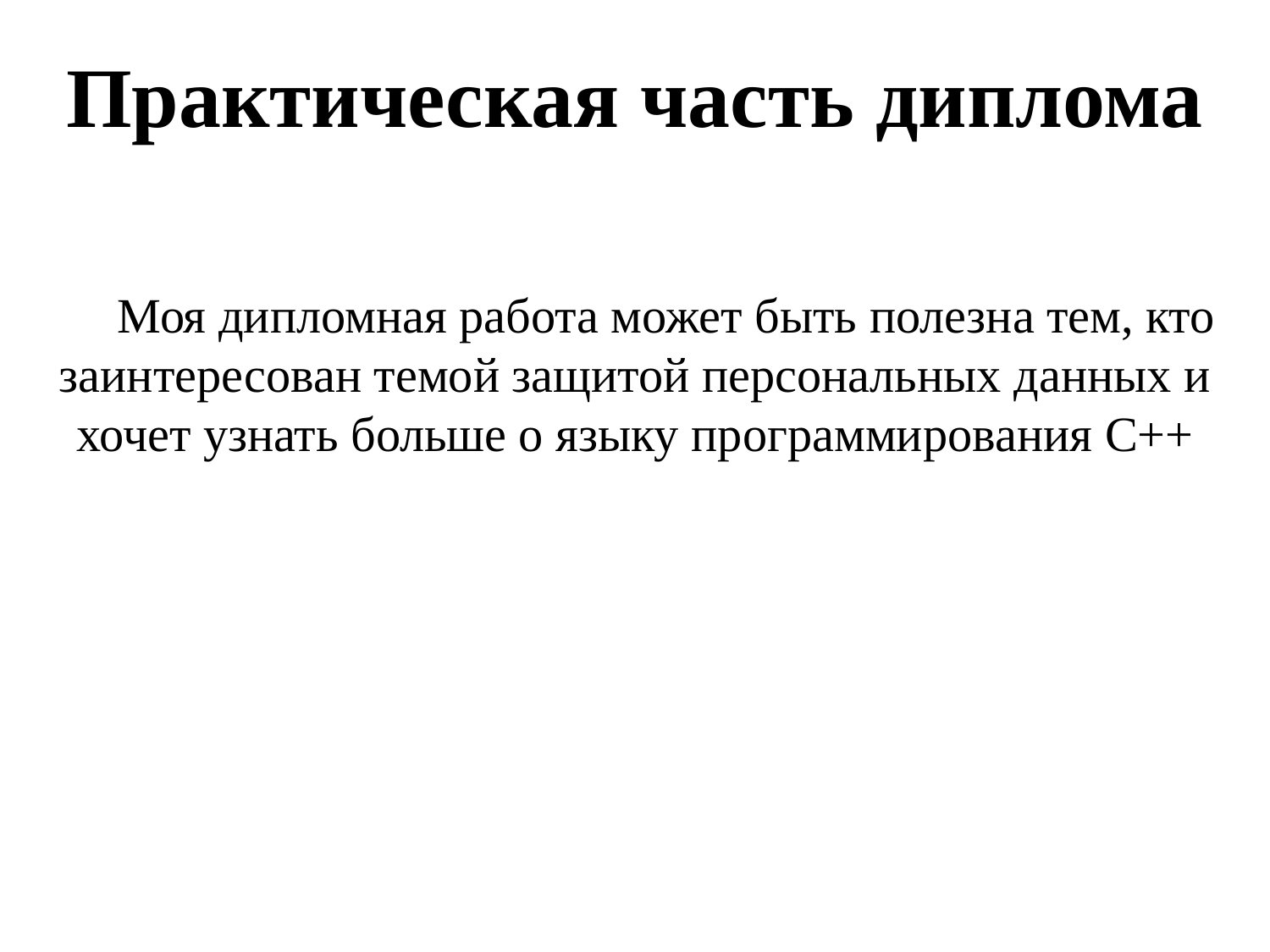

Практическая часть диплома
Моя дипломная работа может быть полезна тем, кто заинтересован темой защитой персональных данных и хочет узнать больше о языку программирования C++